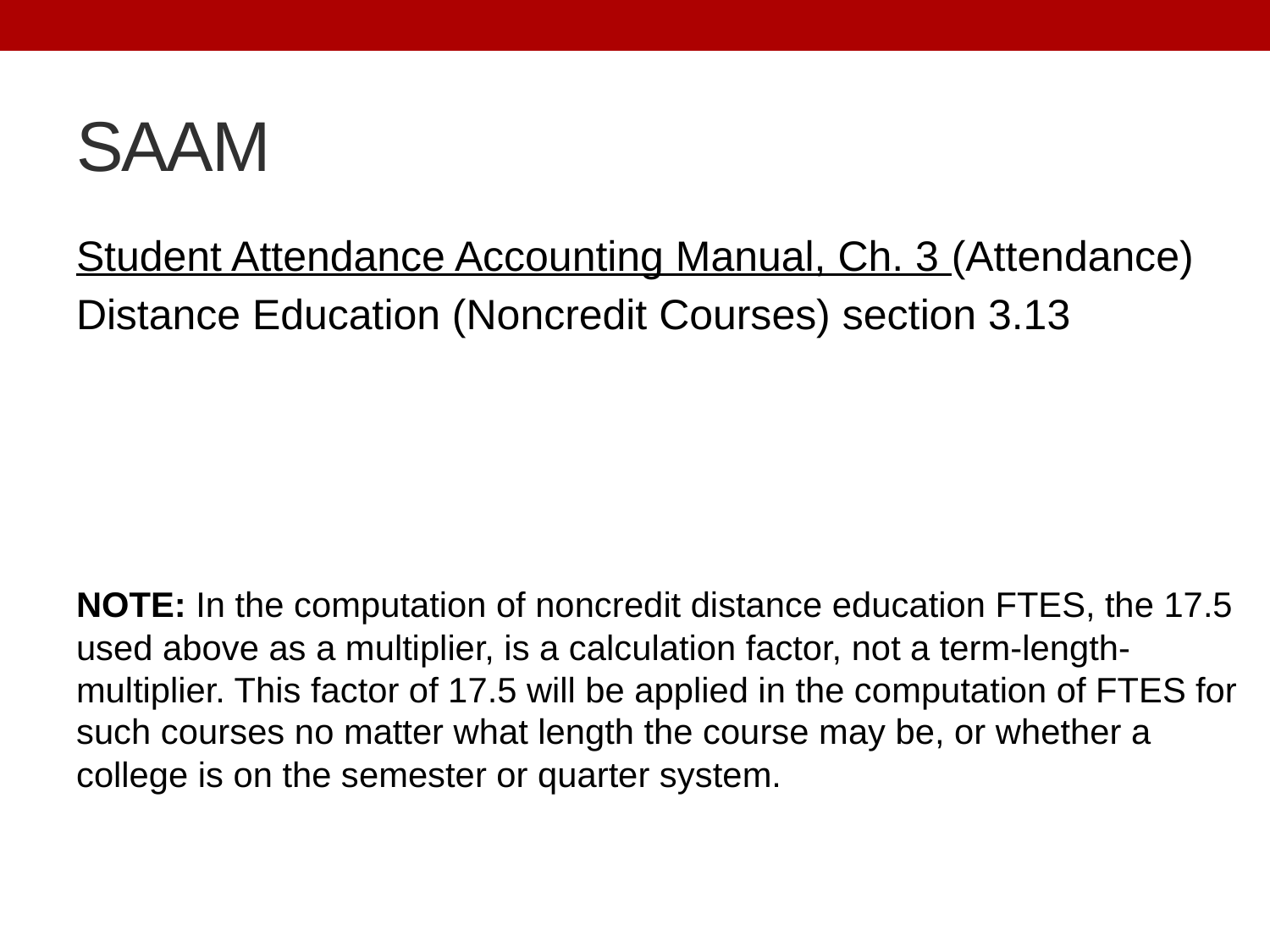

# SAAM
Student Attendance Accounting Manual, Ch. 3 (Attendance)
Distance Education (Noncredit Courses) section 3.13

NOTE: In the computation of noncredit distance education FTES, the 17.5 used above as a multiplier, is a calculation factor, not a term-length-multiplier. This factor of 17.5 will be applied in the computation of FTES for such courses no matter what length the course may be, or whether a college is on the semester or quarter system.